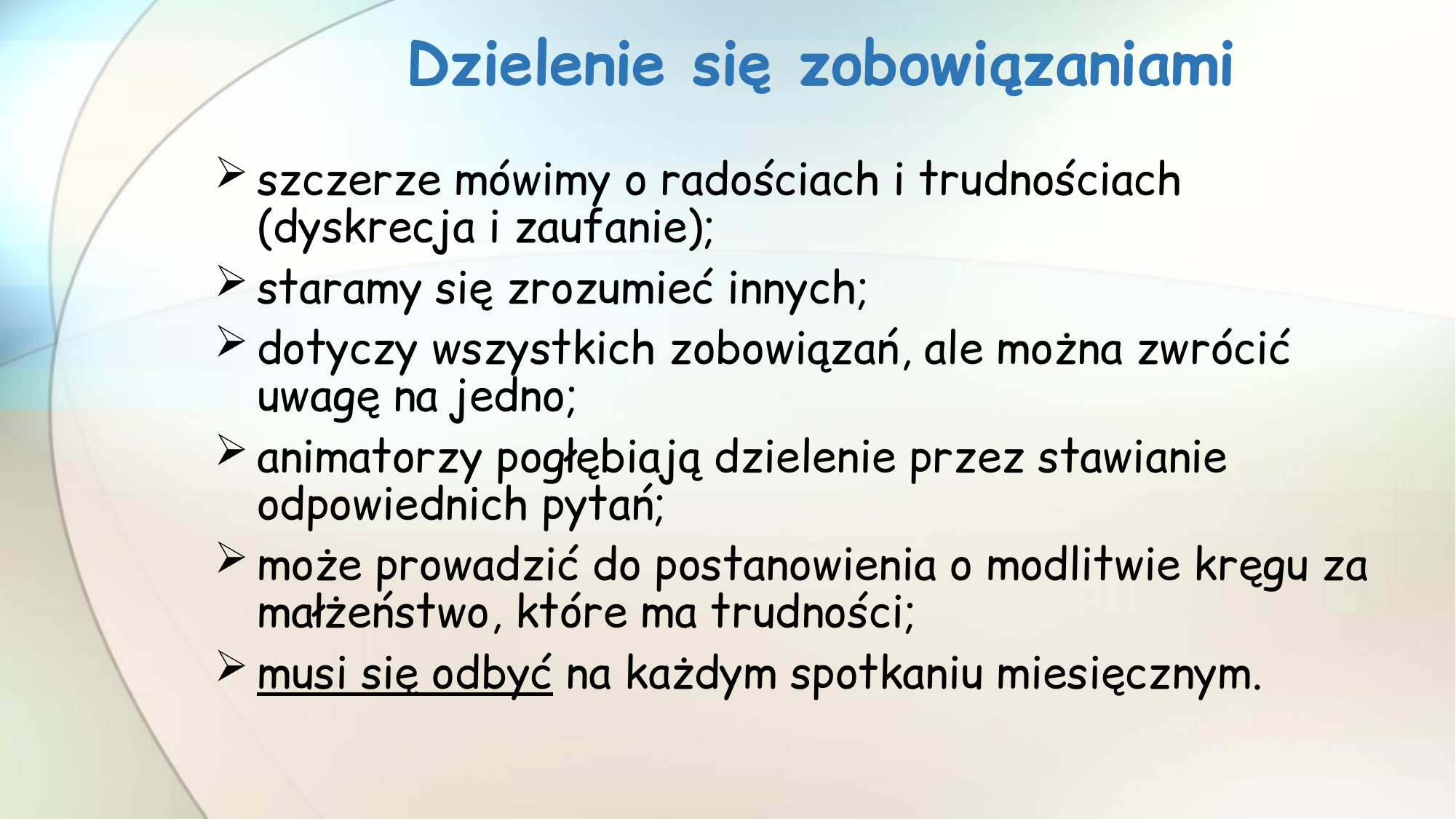

# Dzielenie się zobowiązaniami
szczerze mówimy o radościach i trudnościach (dyskrecja i zaufanie);
staramy się zrozumieć innych;
dotyczy wszystkich zobowiązań, ale można zwrócić uwagę na jedno;
animatorzy pogłębiają dzielenie przez stawianie odpowiednich pytań;
może prowadzić do postanowienia o modlitwie kręgu za małżeństwo, które ma trudności;
musi się odbyć na każdym spotkaniu miesięcznym.